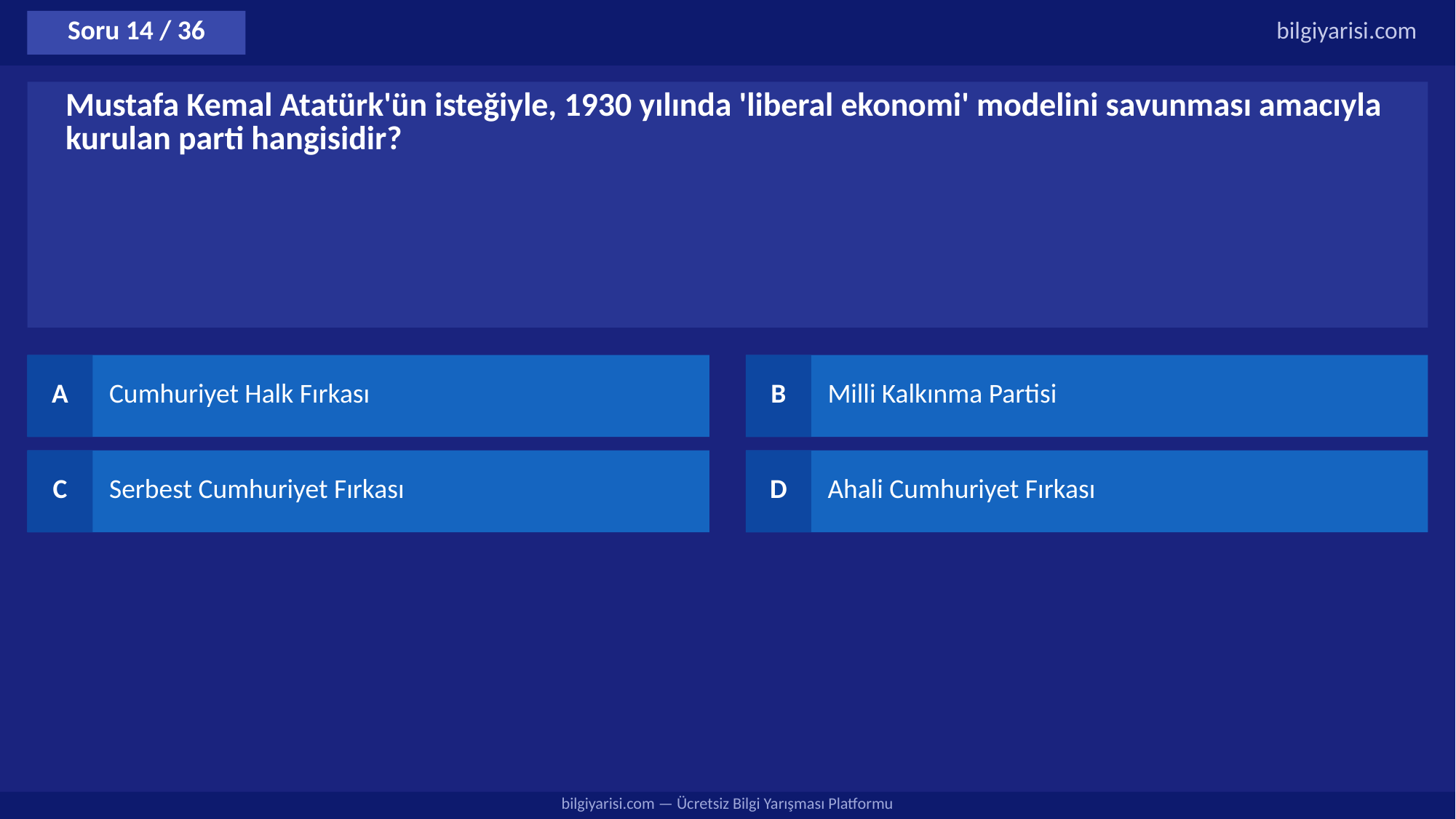

Soru 14 / 36
bilgiyarisi.com

Mustafa Kemal Atatürk'ün isteğiyle, 1930 yılında 'liberal ekonomi' modelini savunması amacıyla kurulan parti hangisidir?

A
Cumhuriyet Halk Fırkası

B
Milli Kalkınma Partisi

C
Serbest Cumhuriyet Fırkası

D
Ahali Cumhuriyet Fırkası
bilgiyarisi.com — Ücretsiz Bilgi Yarışması Platformu